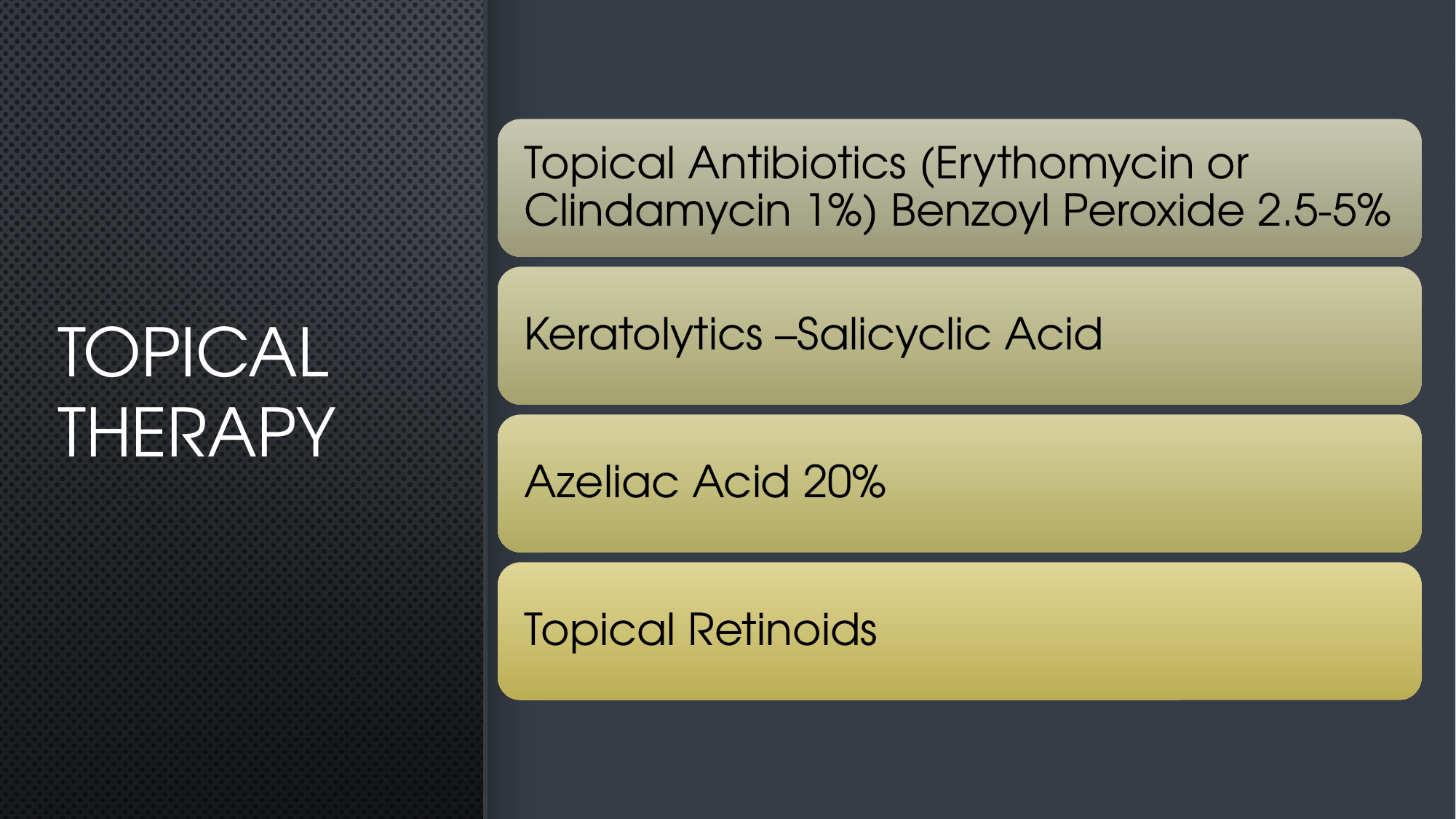

Topical Antibiotics (Erythomycin or Clindamycin 1%) Benzoyl Peroxide 2.5-5%
Keratolytics –Salicyclic Acid
Azeliac Acid 20%
Topical Retinoids
# Topical therapy